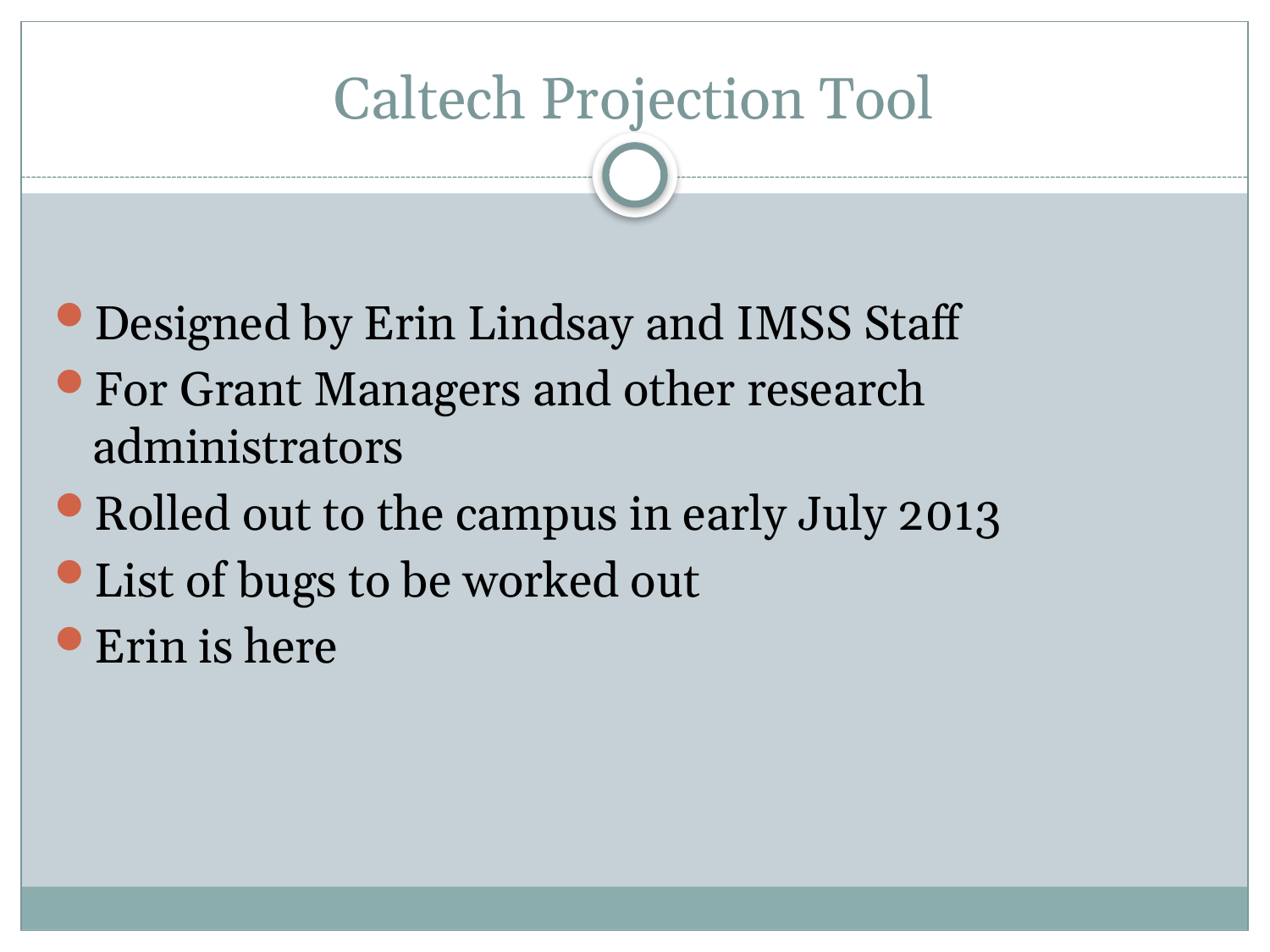

# Caltech Projection Tool
Designed by Erin Lindsay and IMSS Staff
For Grant Managers and other research administrators
Rolled out to the campus in early July 2013
List of bugs to be worked out
Erin is here